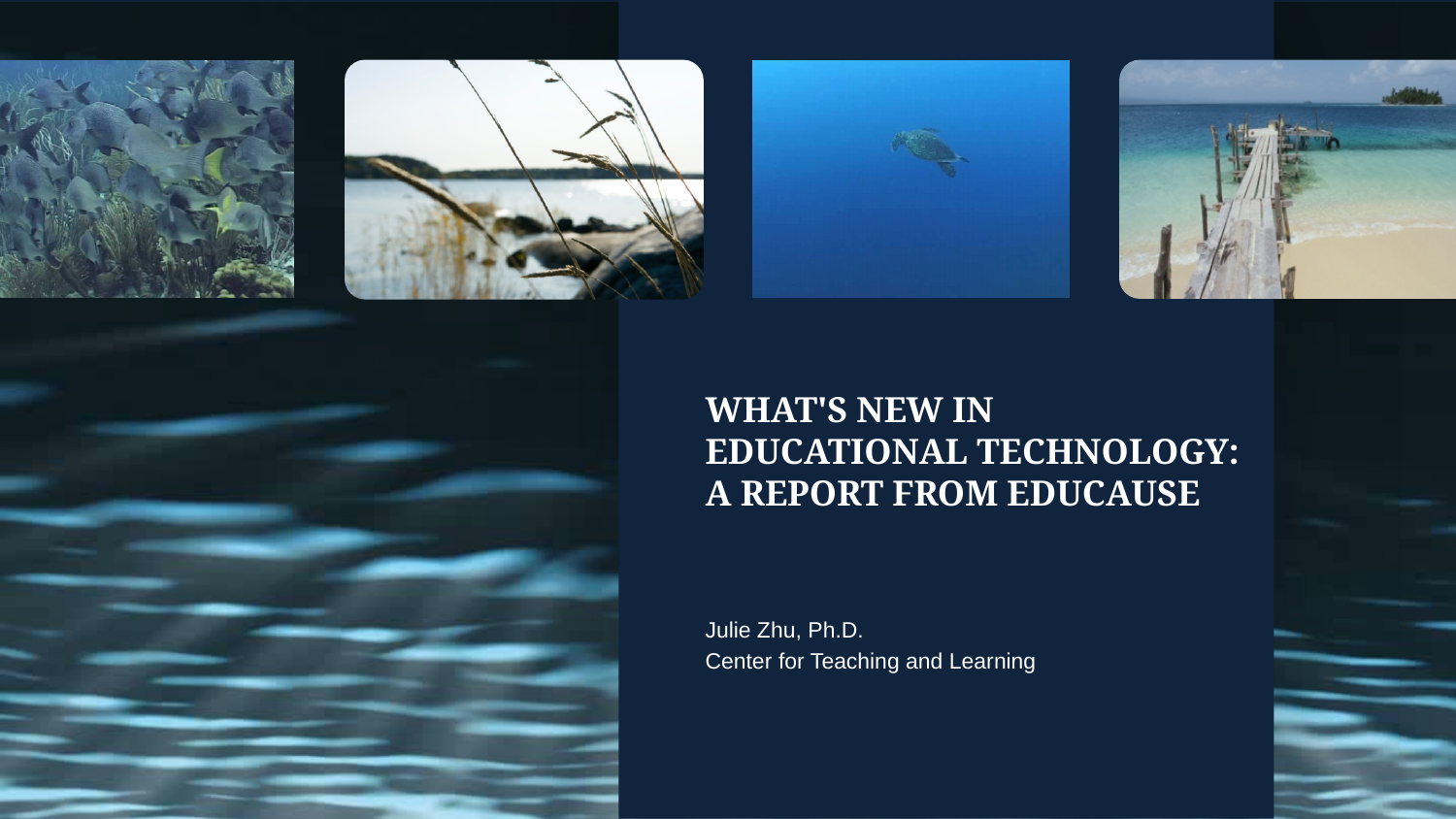

# What's New in Educational Technology: A Report from Educause

Julie Zhu, Ph.D.
Center for Teaching and Learning